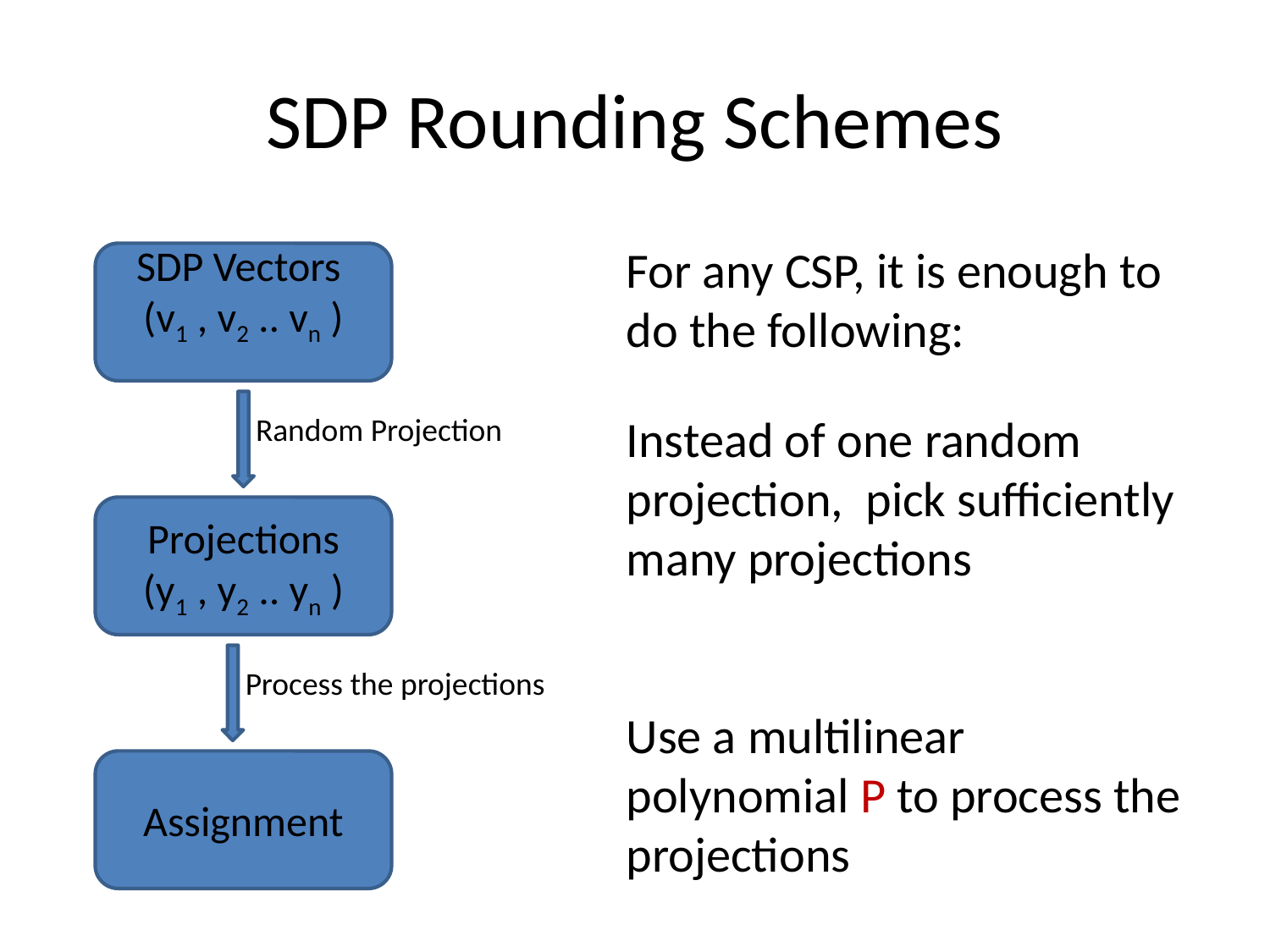

# SDP Rounding Schemes
For any CSP, it is enough to do the following:

Instead of one random projection,  pick sufficiently many projections

Use a multilinear  polynomial P to process the projections
SDP Vectors
(v1 , v2 .. vn )

Random Projection
Projections
(y1 , y2 .. yn )

Process the projections

Assignment